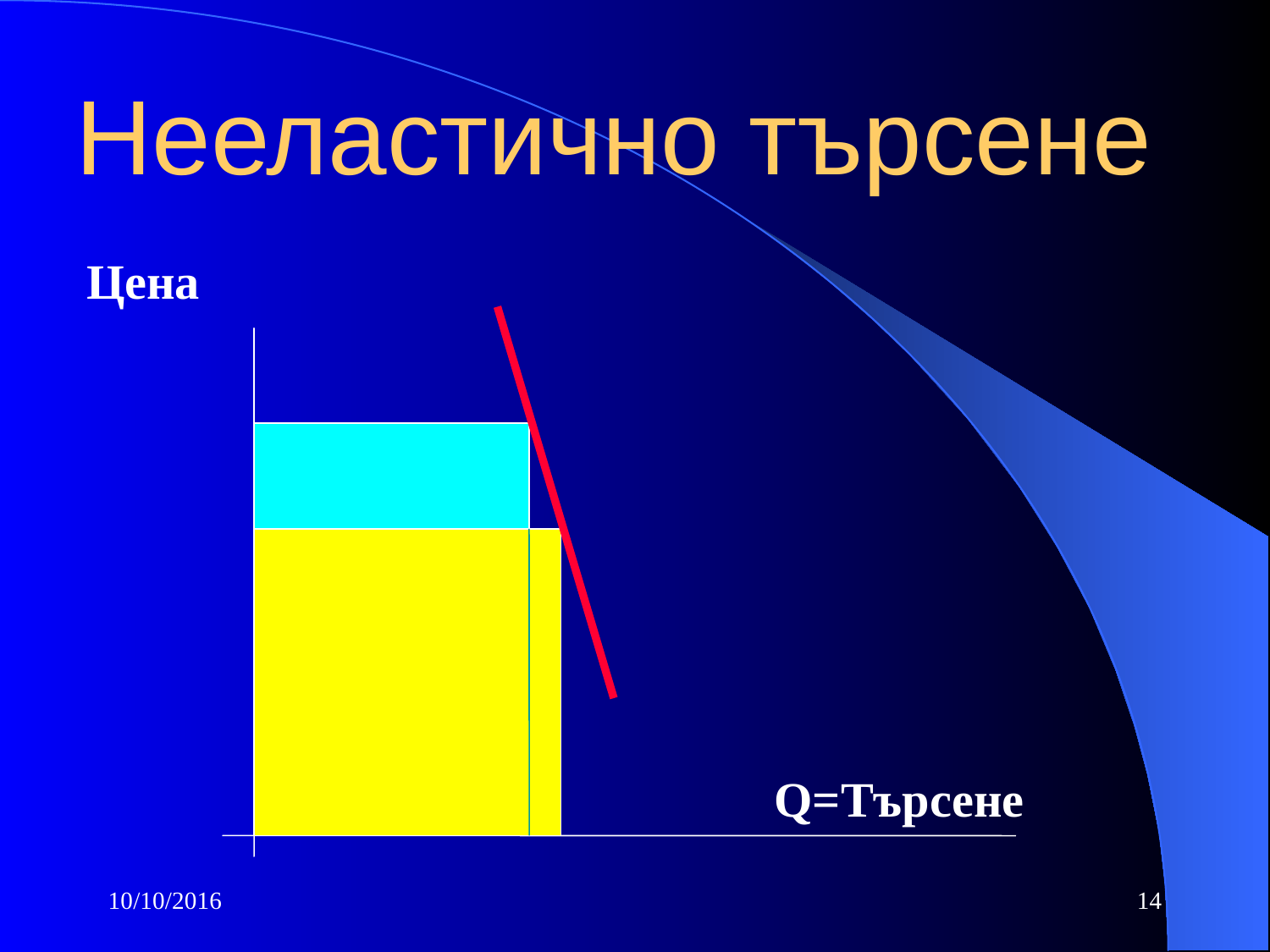

# Нееластично търсене
Цена

Q=Търсене

10/10/2016
14